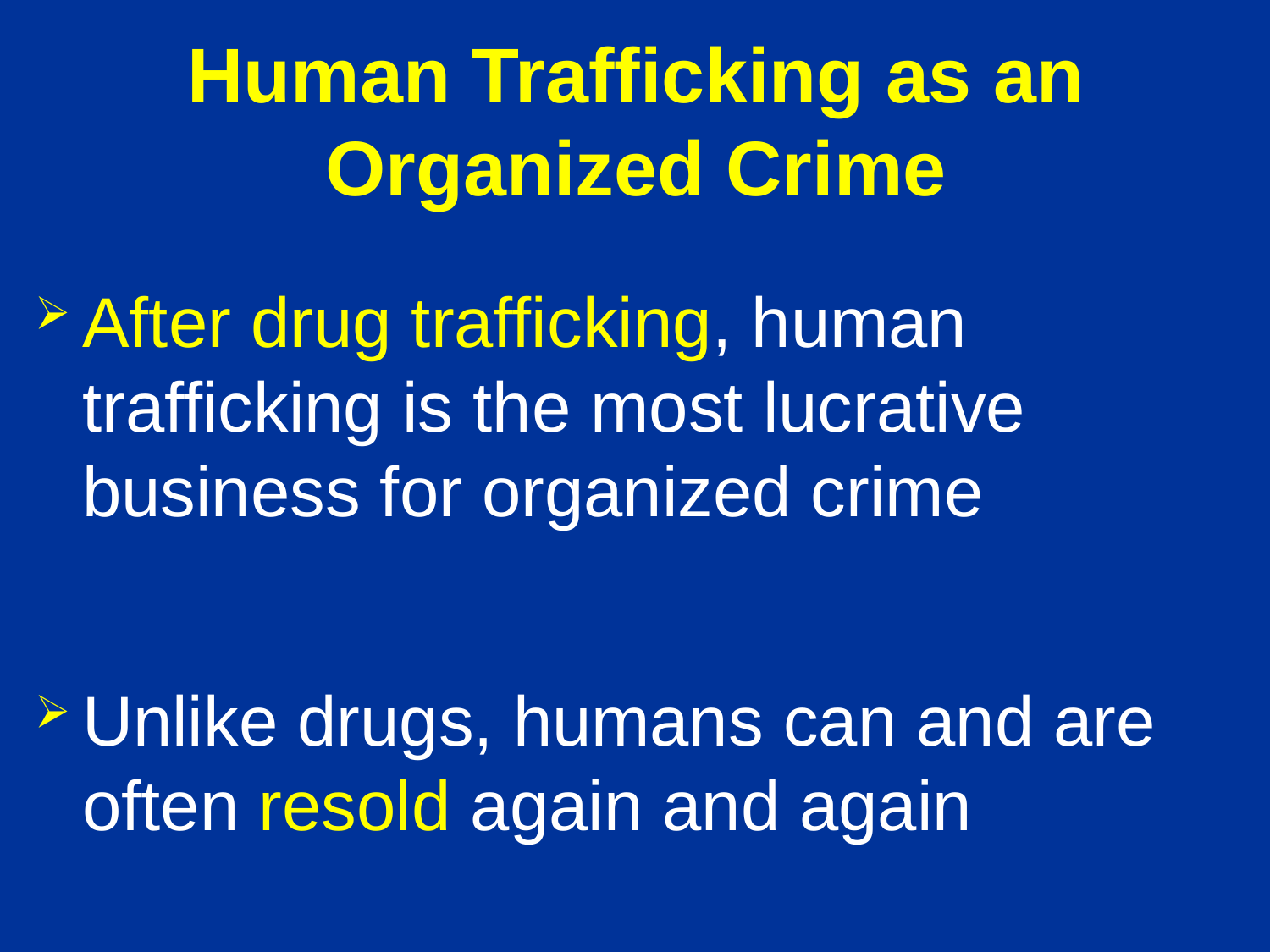

# Human Trafficking as an Organized Crime
After drug trafficking, human trafficking is the most lucrative business for organized crime

Unlike drugs, humans can and are often resold again and again